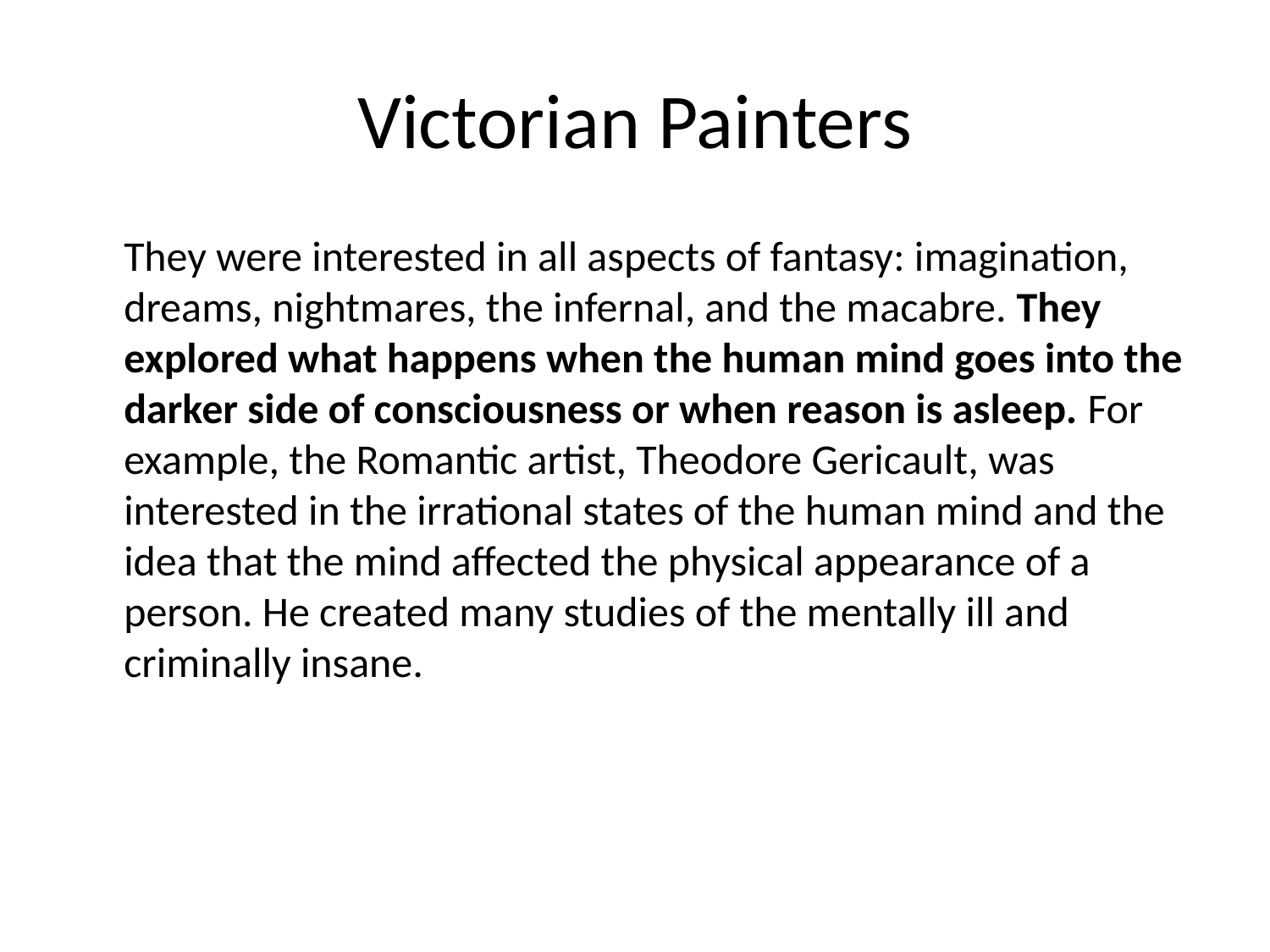

# Victorian Painters
	They were interested in all aspects of fantasy: imagination, dreams, nightmares, the infernal, and the macabre. They explored what happens when the human mind goes into the darker side of consciousness or when reason is asleep. For example, the Romantic artist, Theodore Gericault, was interested in the irrational states of the human mind and the idea that the mind affected the physical appearance of a person. He created many studies of the mentally ill and criminally insane.